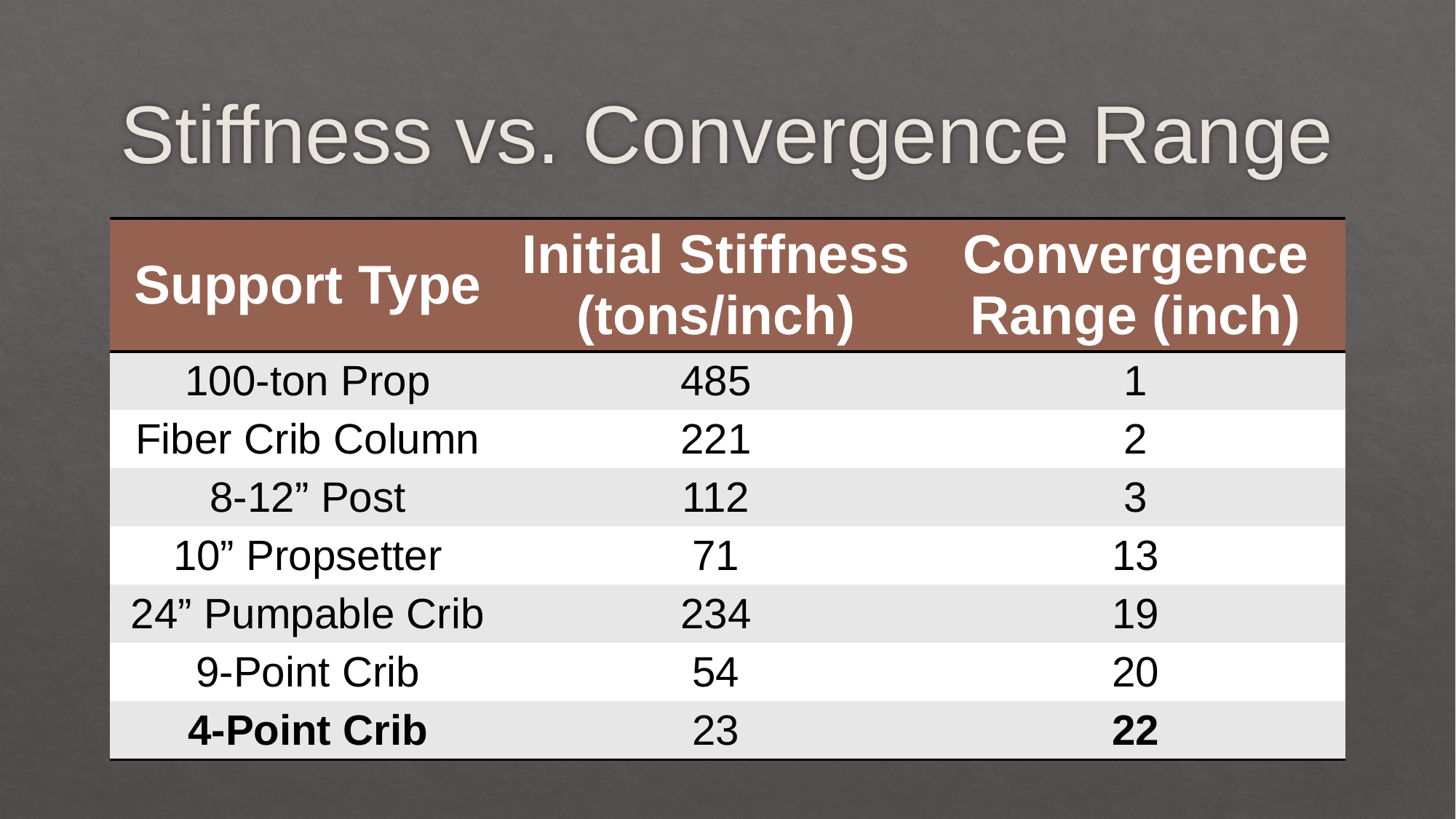

# Stiffness vs. Convergence Range
| Support Type | Initial Stiffness (tons/inch) | Convergence Range (inch) |
| --- | --- | --- |
| 100-ton Prop | 485 | 1 |
| Fiber Crib Column | 221 | 2 |
| 8-12” Post | 112 | 3 |
| 10” Propsetter | 71 | 13 |
| 24” Pumpable Crib | 234 | 19 |
| 9-Point Crib | 54 | 20 |
| 4-Point Crib | 23 | 22 |